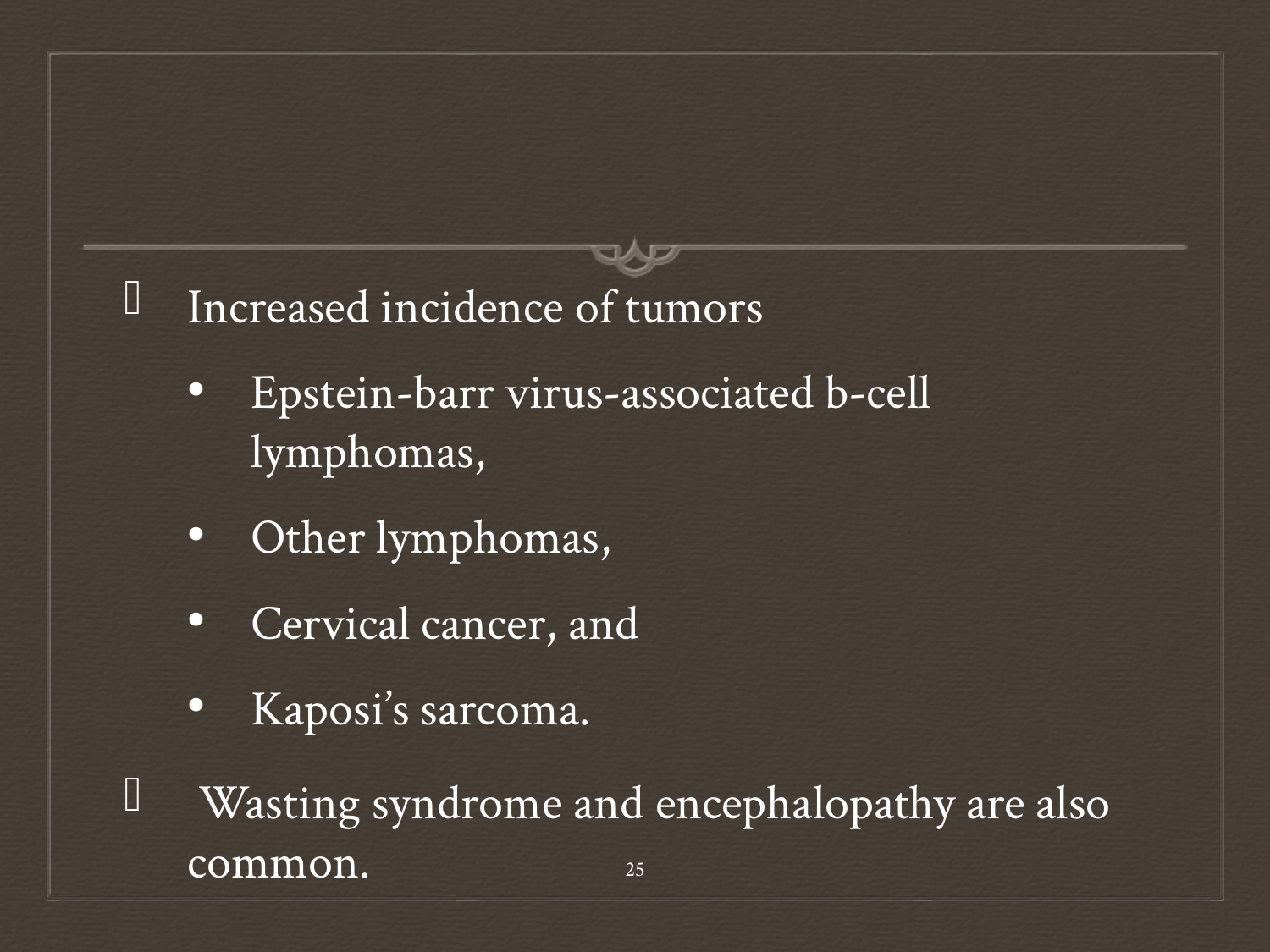

Increased incidence of tumors
Epstein-barr virus-associated b-cell lymphomas,
Other lymphomas,
Cervical cancer, and
Kaposi’s sarcoma.
 Wasting syndrome and encephalopathy are also common.
25